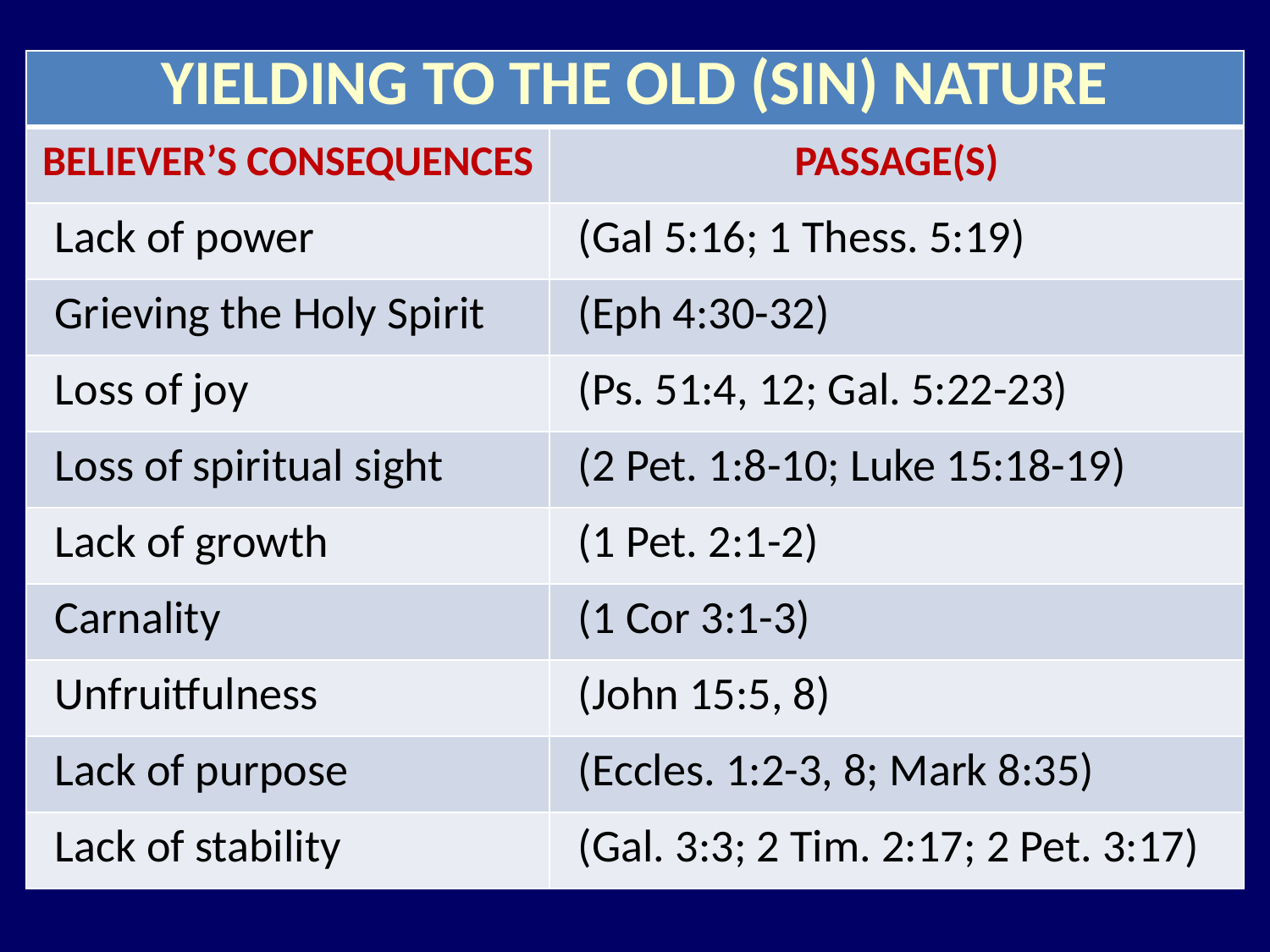

| YIELDING TO THE OLD (SIN) NATURE |  |
| --- | --- |
| BELIEVER’S CONSEQUENCES | PASSAGE(S) |
| Lack of power | (Gal 5:16; 1 Thess. 5:19) |
| Grieving the Holy Spirit | (Eph 4:30-32) |
| Loss of joy | (Ps. 51:4, 12; Gal. 5:22-23) |
| Loss of spiritual sight | (2 Pet. 1:8-10; Luke 15:18-19) |
| Lack of growth | (1 Pet. 2:1-2) |
| Carnality | (1 Cor 3:1-3) |
| Unfruitfulness | (John 15:5, 8) |
| Lack of purpose | (Eccles. 1:2-3, 8; Mark 8:35) |
| Lack of stability | (Gal. 3:3; 2 Tim. 2:17; 2 Pet. 3:17) |